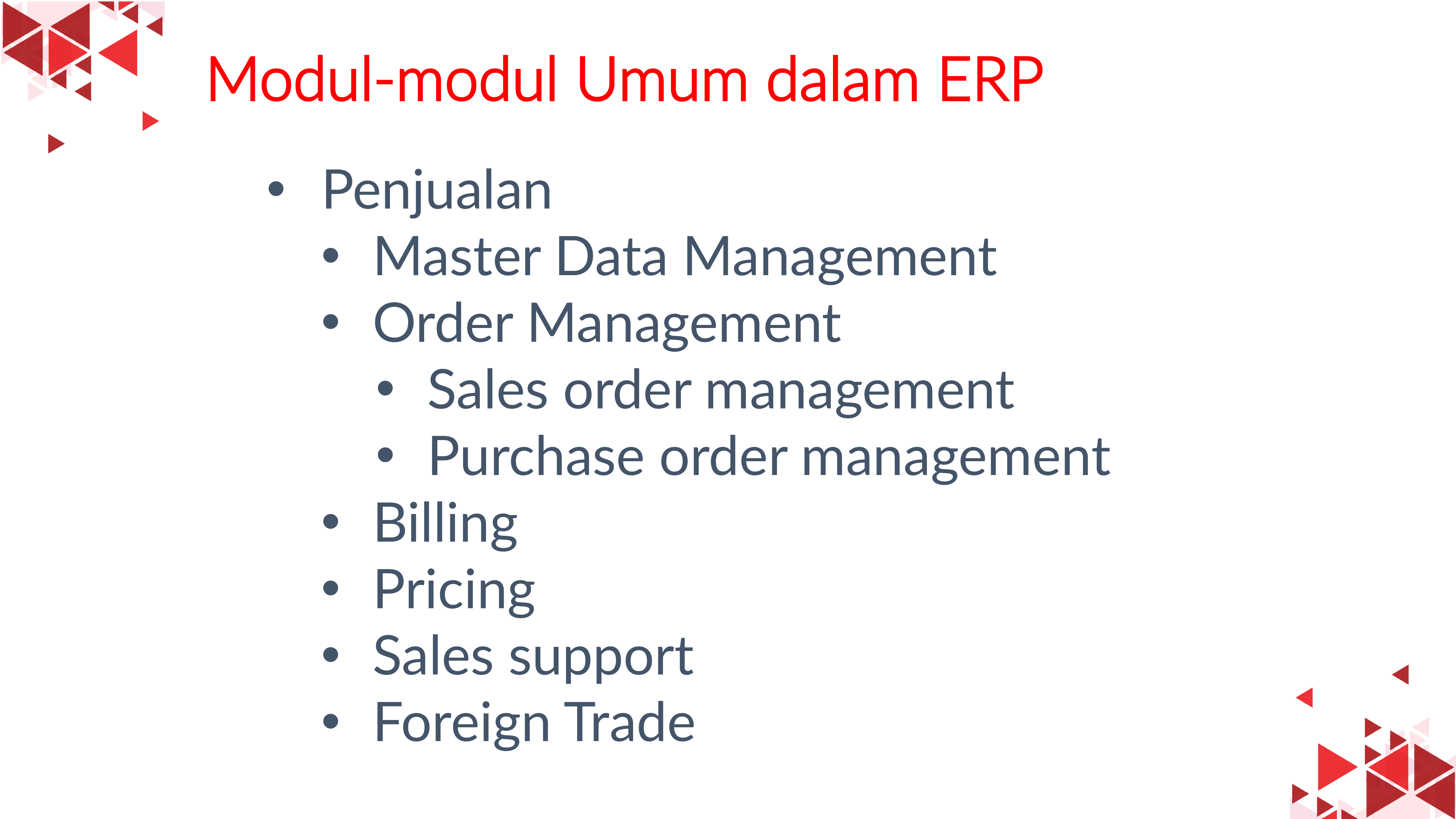

#
Modul-modul Umum dalam ERP
Penjualan
Master Data Management
Order Management
Sales order management
Purchase order management
Billing
Pricing
Sales support
Foreign Trade